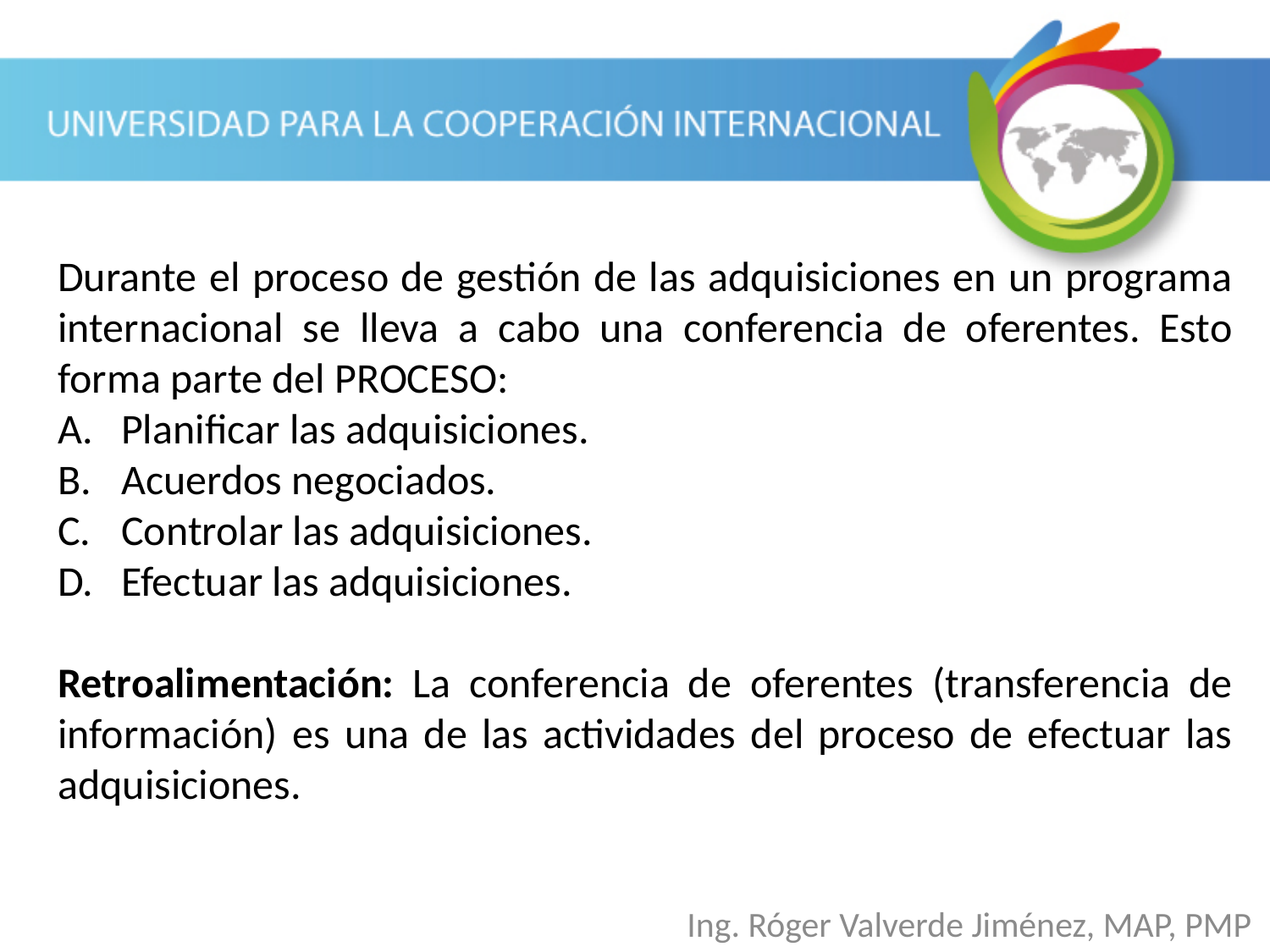

Durante el proceso de gestión de las adquisiciones en un programa internacional se lleva a cabo una conferencia de oferentes. Esto forma parte del PROCESO:
Planificar las adquisiciones.
Acuerdos negociados.
Controlar las adquisiciones.
Efectuar las adquisiciones.

Retroalimentación: La conferencia de oferentes (transferencia de información) es una de las actividades del proceso de efectuar las adquisiciones.

Ing. Róger Valverde Jiménez, MAP, PMP